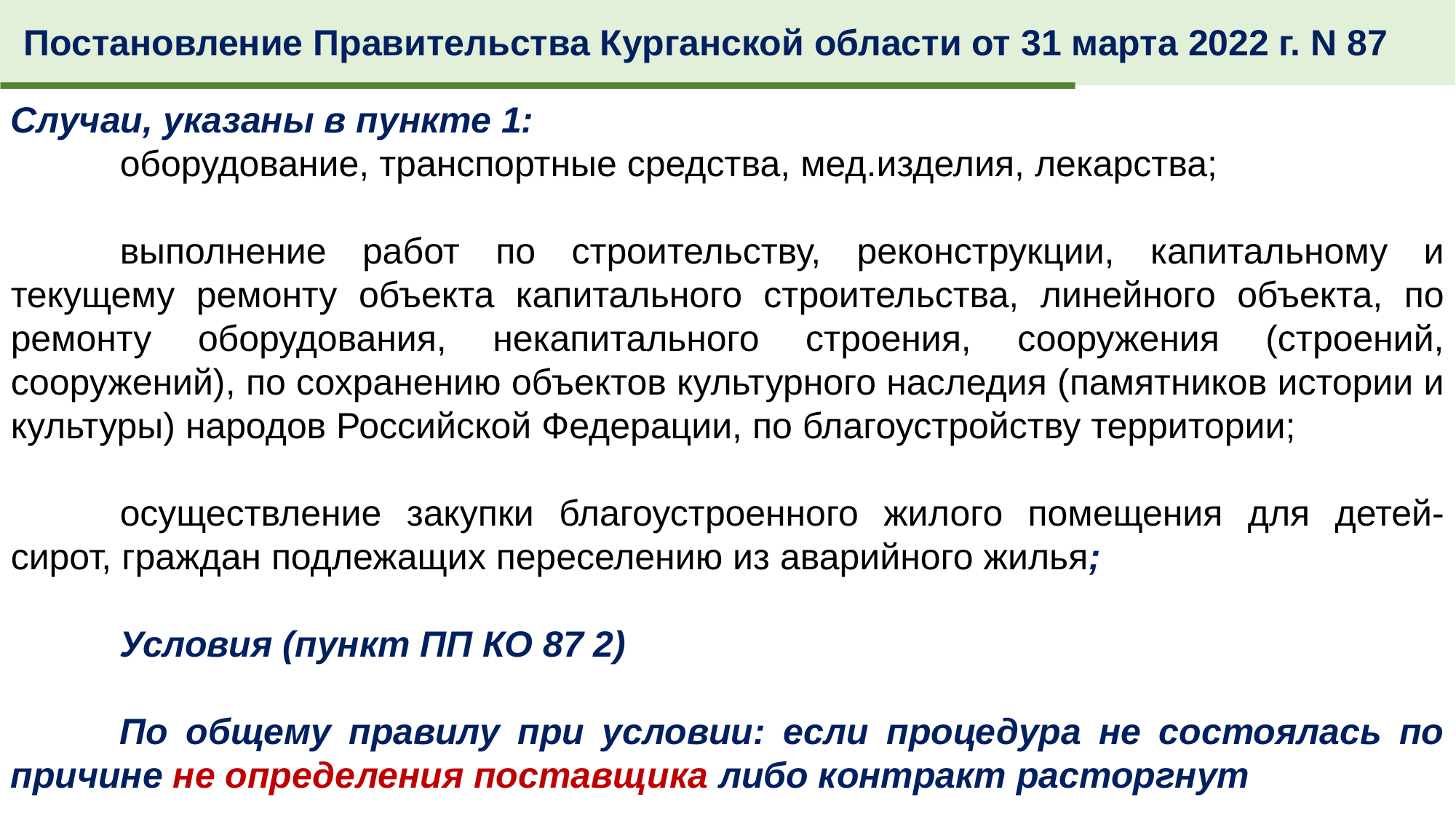

Постановление Правительства Курганской области от 31 марта 2022 г. N 87
Случаи, указаны в пункте 1:
	оборудование, транспортные средства, мед.изделия, лекарства;

	выполнение работ по строительству, реконструкции, капитальному и текущему ремонту объекта капитального строительства, линейного объекта, по ремонту оборудования, некапитального строения, сооружения (строений, сооружений), по сохранению объектов культурного наследия (памятников истории и культуры) народов Российской Федерации, по благоустройству территории;

	осуществление закупки благоустроенного жилого помещения для детей- сирот, граждан подлежащих переселению из аварийного жилья;

	Условия (пункт ПП КО 87 2)

	По общему правилу при условии: если процедура не состоялась по причине не определения поставщика либо контракт расторгнут